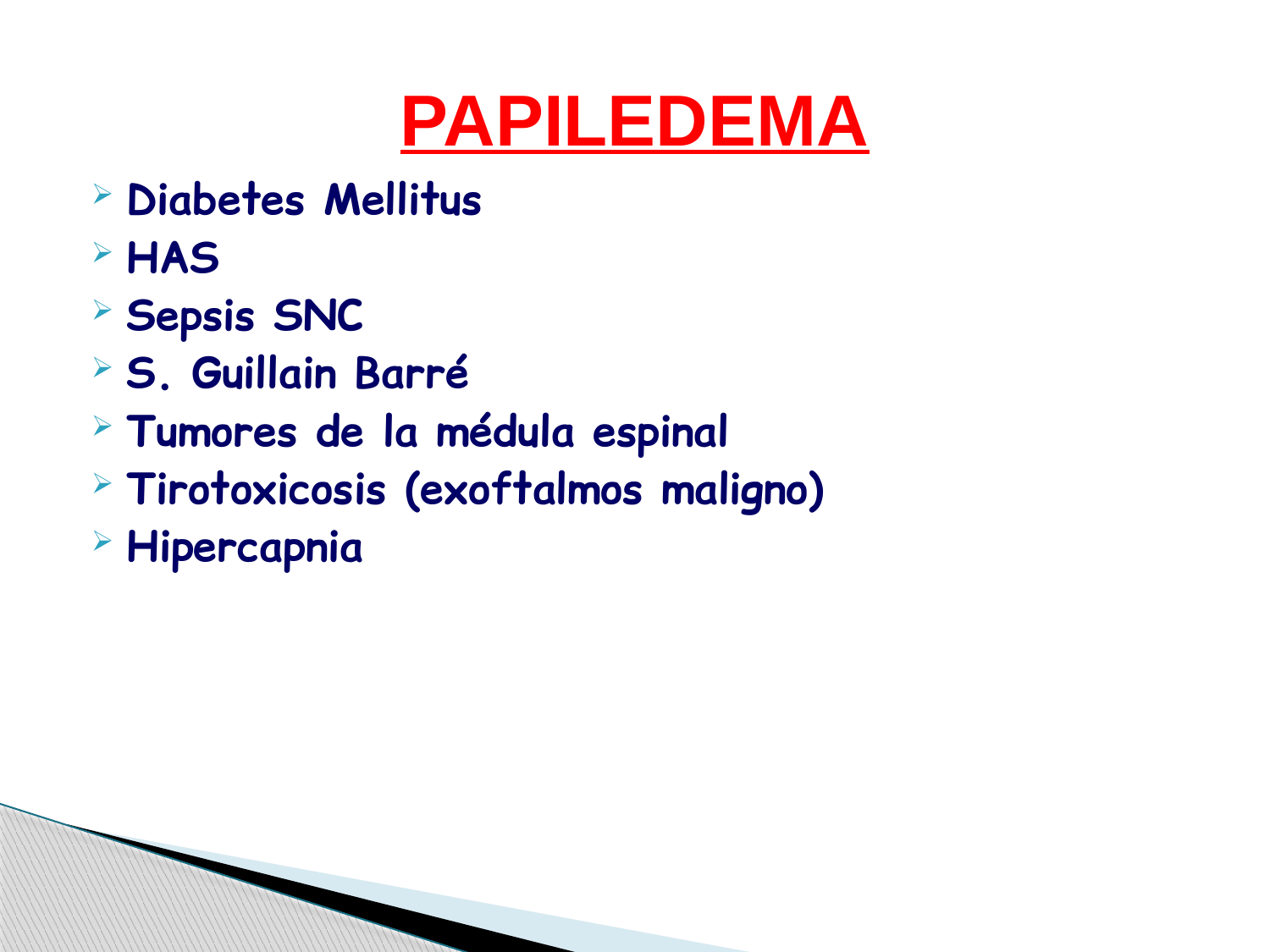

# PAPILEDEMA
Diabetes Mellitus
HAS
Sepsis SNC
S. Guillain Barré
Tumores de la médula espinal
Tirotoxicosis (exoftalmos maligno)
Hipercapnia